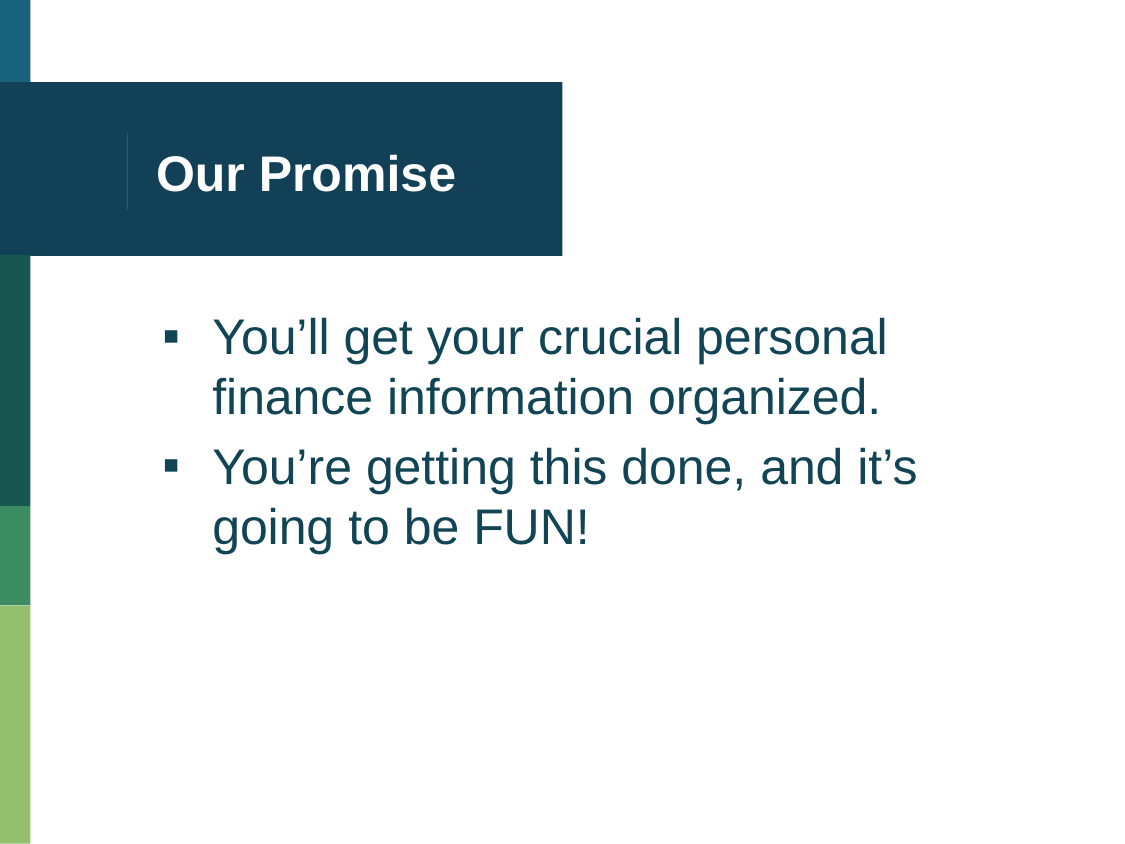

# Our Promise
You’ll get your crucial personal finance information organized.
You’re getting this done, and it’s going to be FUN!